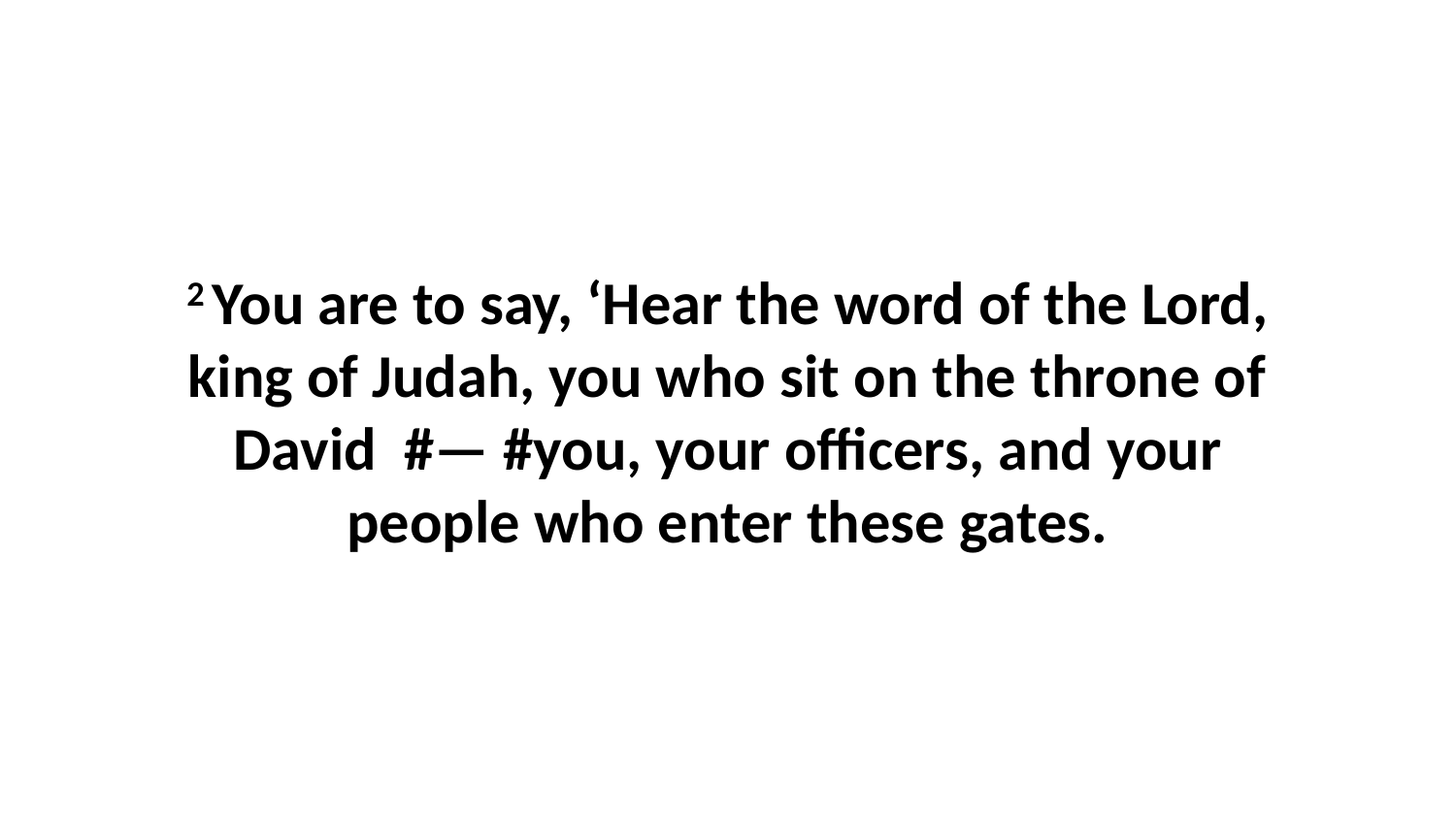

2 You are to say, ‘Hear the word of the Lord, king of Judah, you who sit on the throne of David  #— #you, your officers, and your people who enter these gates.